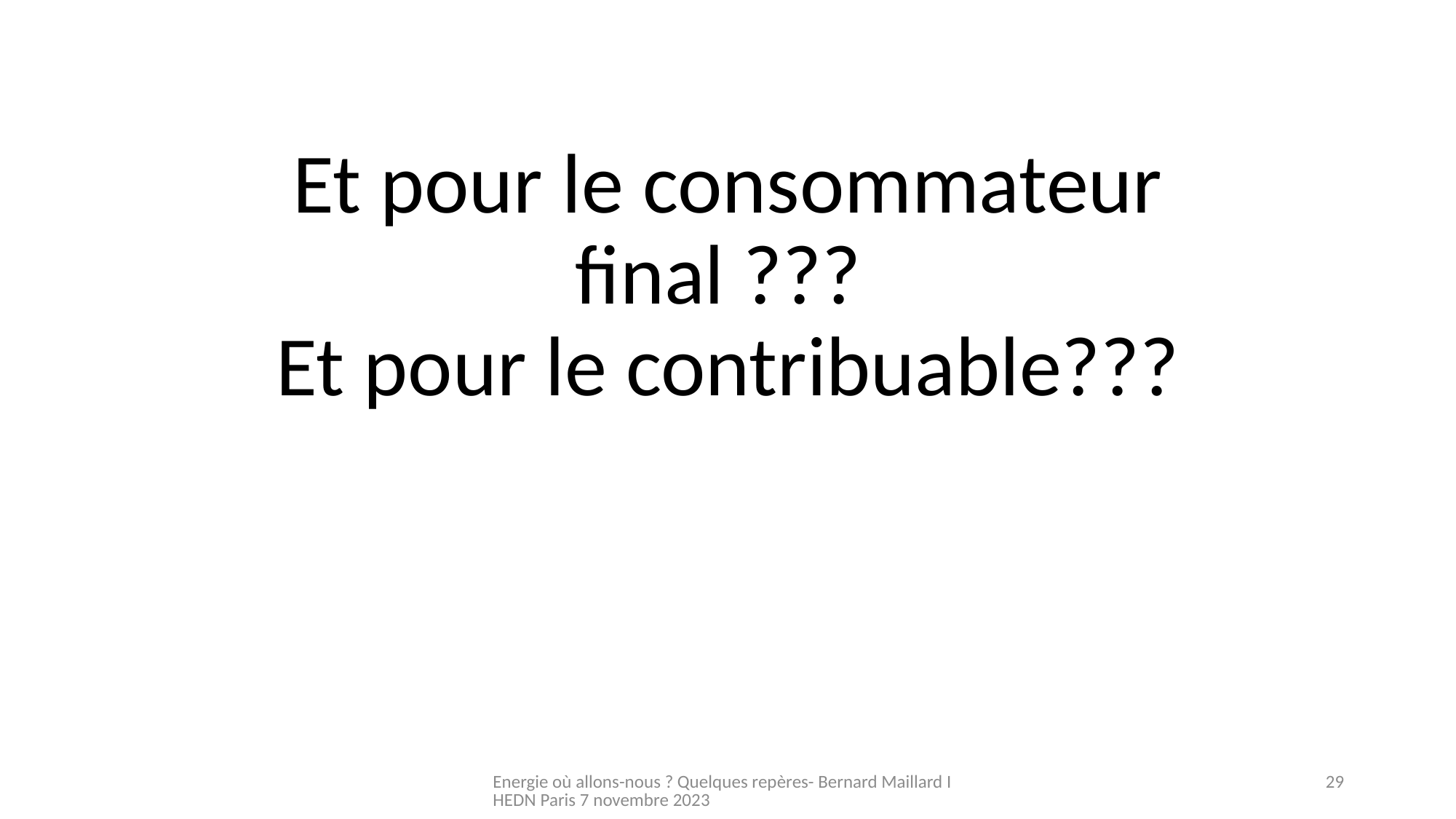

# Et pour le consommateur final ??? Et pour le contribuable???

Energie où allons-nous ? Quelques repères- Bernard Maillard IHEDN Paris 7 novembre 2023
29